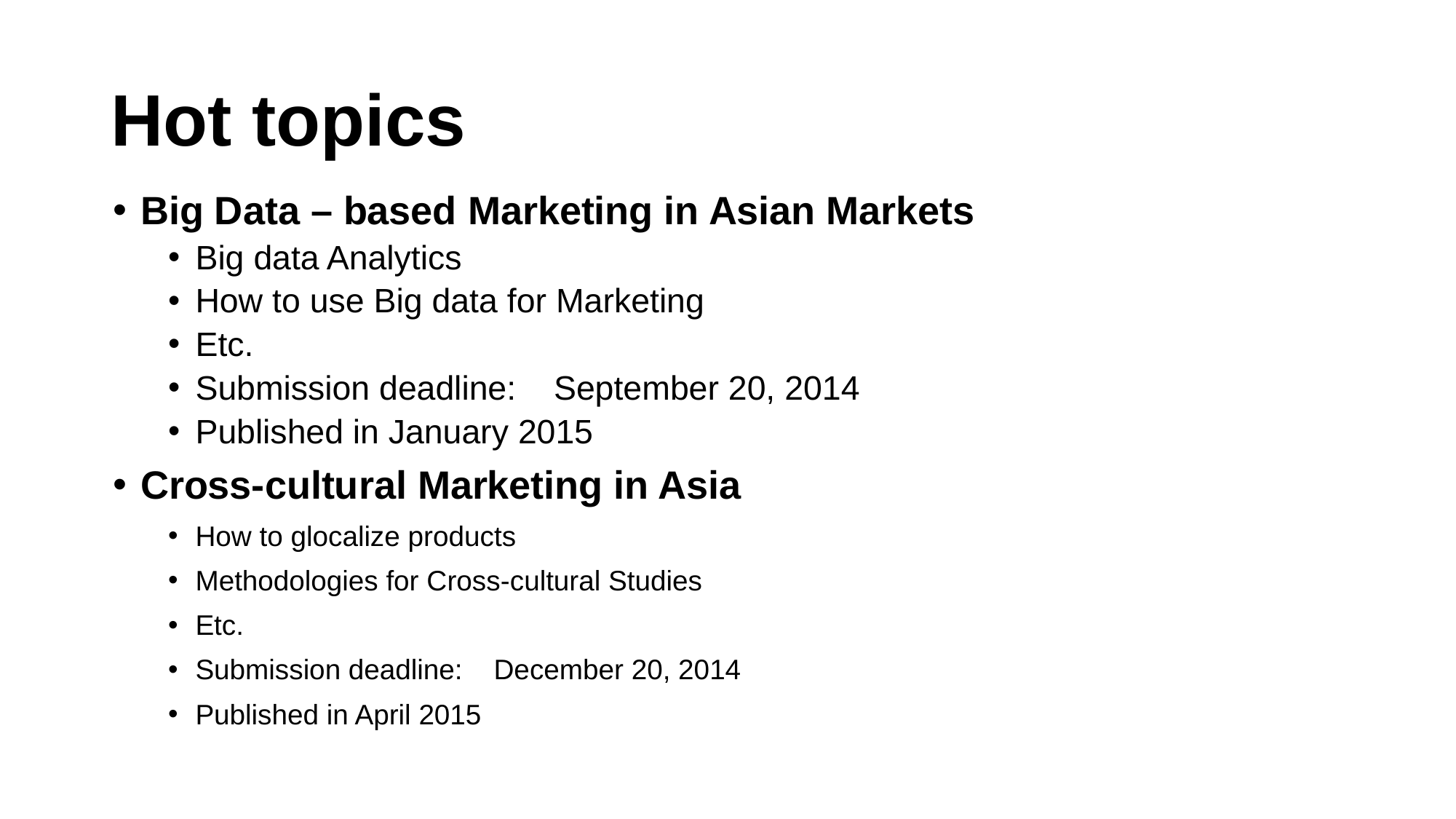

# Hot topics
Big Data – based Marketing in Asian Markets
Big data Analytics
How to use Big data for Marketing
Etc.
Submission deadline:    September 20, 2014
Published in January 2015
Cross-cultural Marketing in Asia
How to glocalize products
Methodologies for Cross-cultural Studies
Etc.
Submission deadline:    December 20, 2014
Published in April 2015